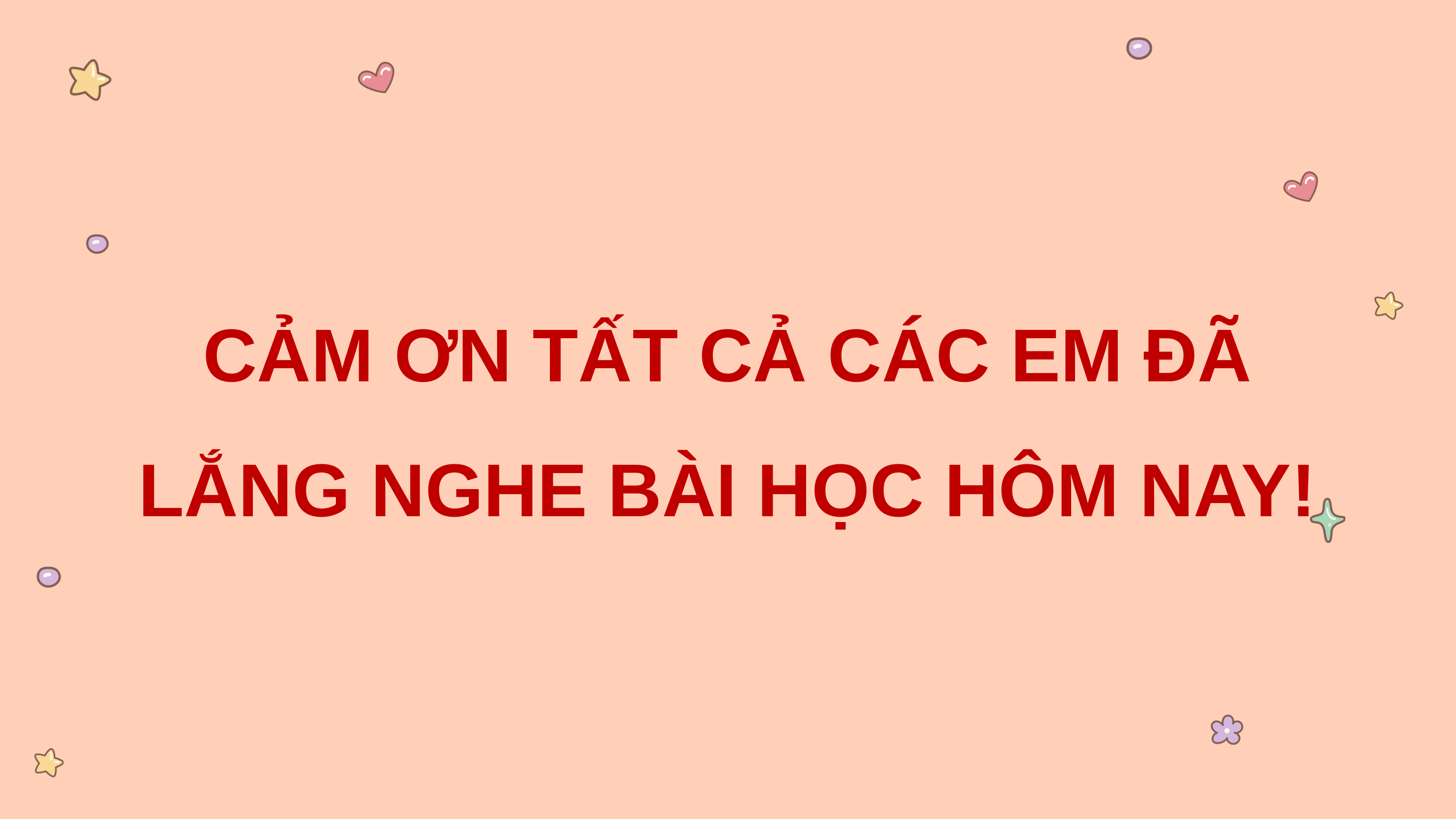

CẢM ƠN TẤT CẢ CÁC EM ĐÃ LẮNG NGHE BÀI HỌC HÔM NAY!